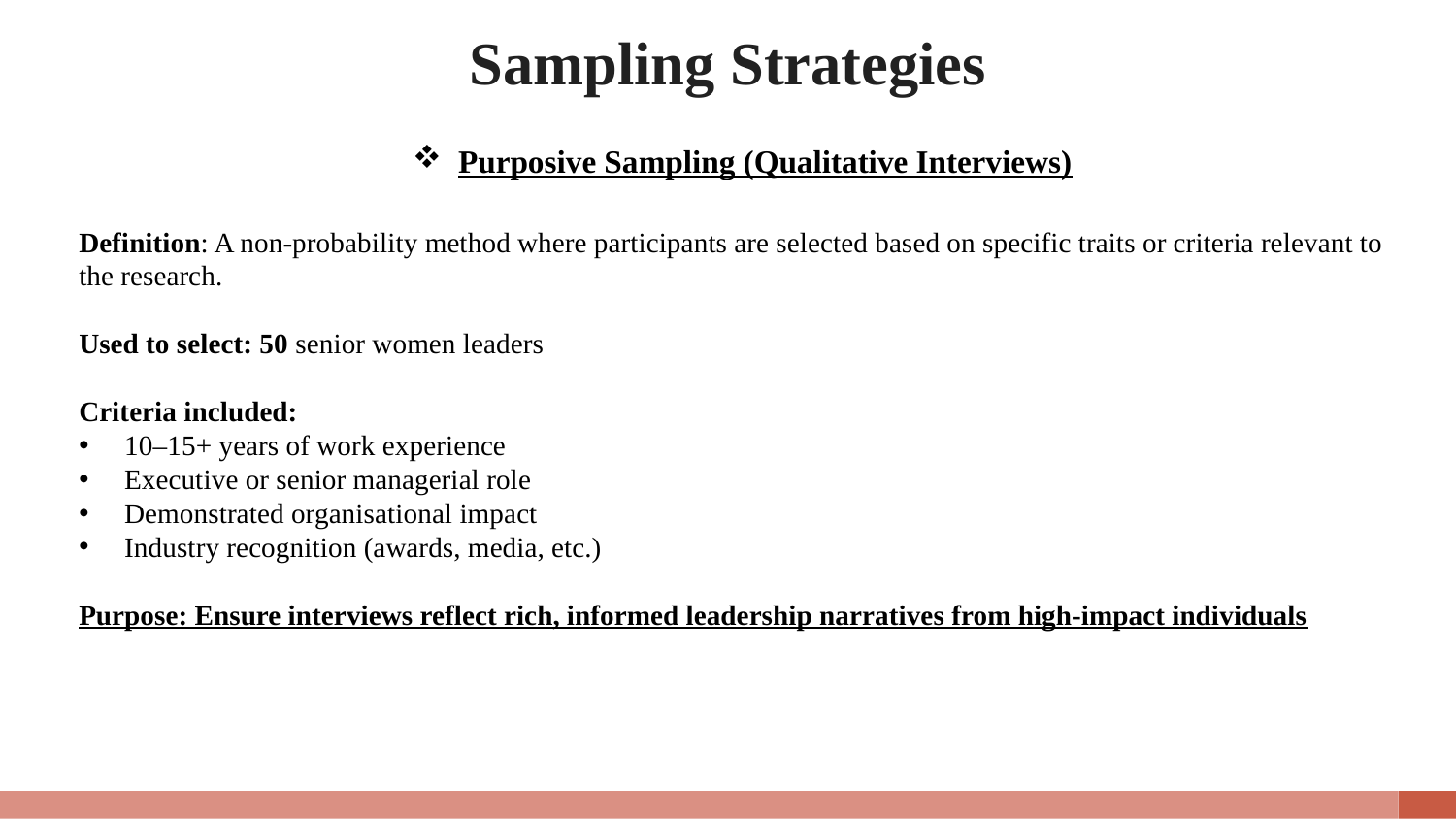

# Sampling Strategies
Purposive Sampling (Qualitative Interviews)
Definition: A non-probability method where participants are selected based on specific traits or criteria relevant to the research.

Used to select: 50 senior women leaders

Criteria included:
10–15+ years of work experience
Executive or senior managerial role
Demonstrated organisational impact
Industry recognition (awards, media, etc.)

Purpose: Ensure interviews reflect rich, informed leadership narratives from high-impact individuals